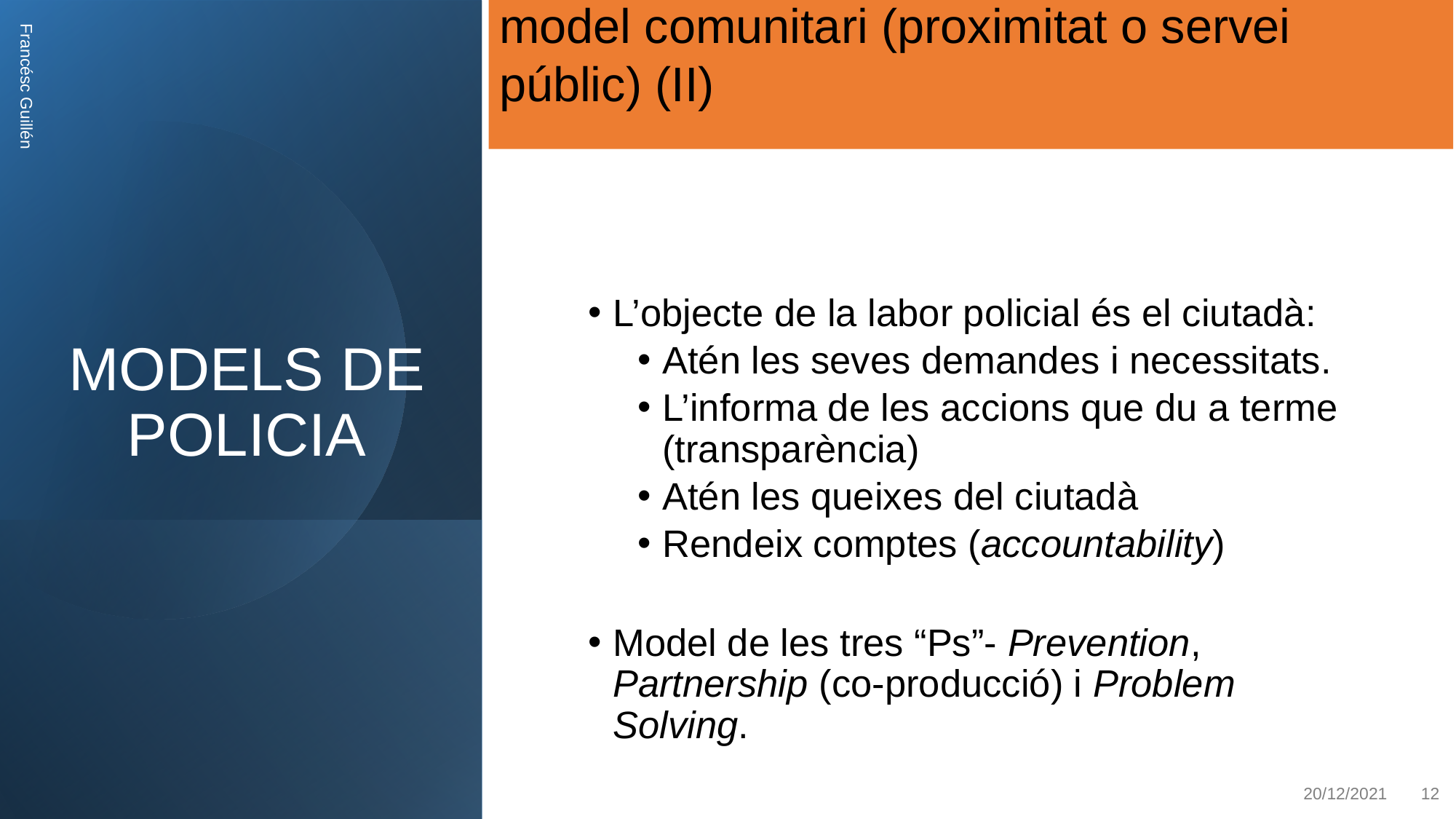

model comunitari (proximitat o servei públic) (II)

MODELS DE POLICIA

L’objecte de la labor policial és el ciutadà:
Atén les seves demandes i necessitats.
L’informa de les accions que du a terme (transparència)
Atén les queixes del ciutadà
Rendeix comptes (accountability)

Model de les tres “Ps”- Prevention, Partnership (co-producció) i Problem Solving.

Francésc Guillén

20/12/2021
12